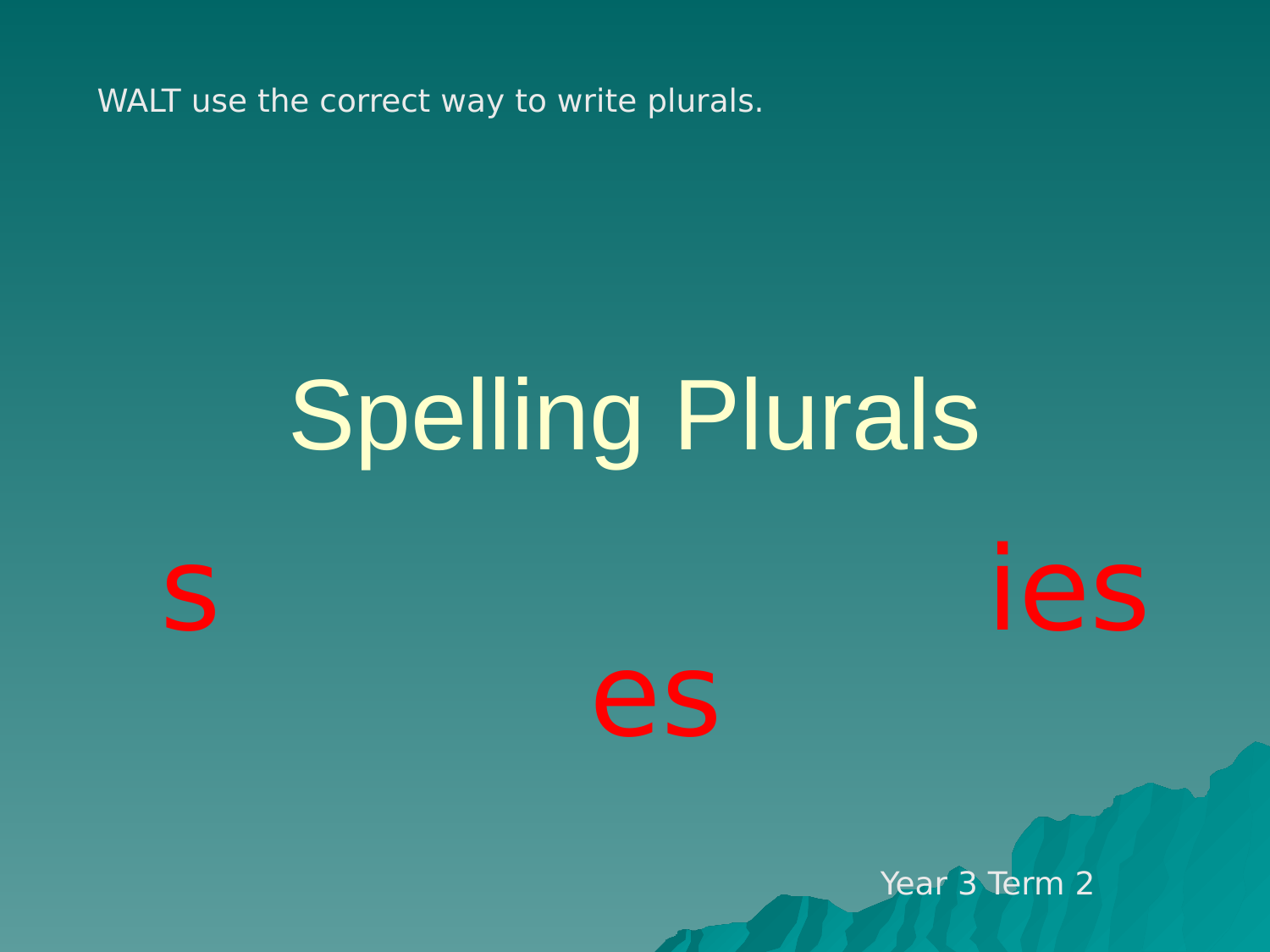

WALT use the correct way to write plurals.

# Spelling Plurals
s
ies
es
Year 3 Term 2